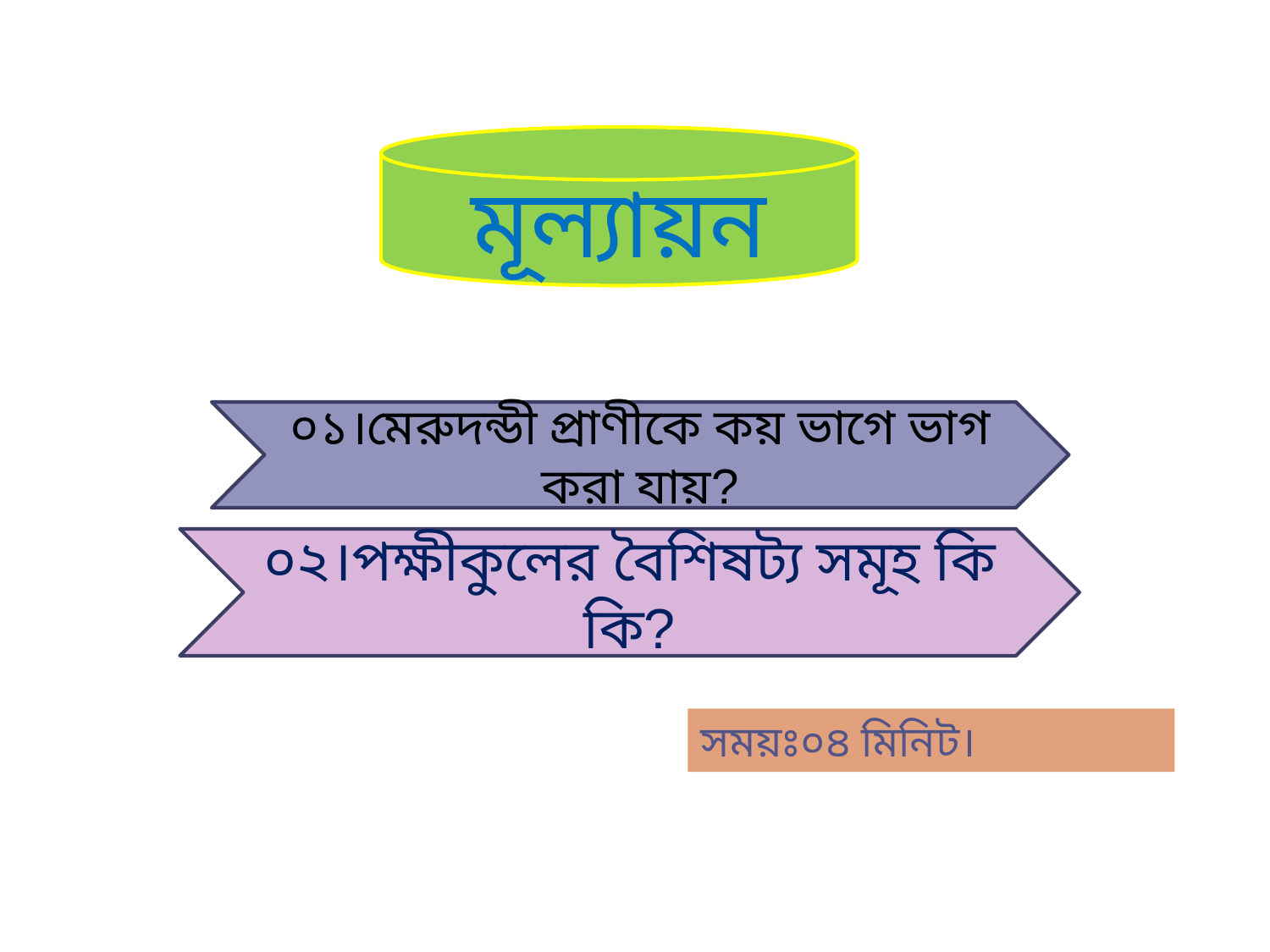

মূল্যায়ন
০১।মেরুদন্ডী প্রাণীকে কয় ভাগে ভাগ করা যায়?
০২।পক্ষীকুলের বৈশিষট্য সমূহ কি কি?
সময়ঃ০৪ মিনিট।